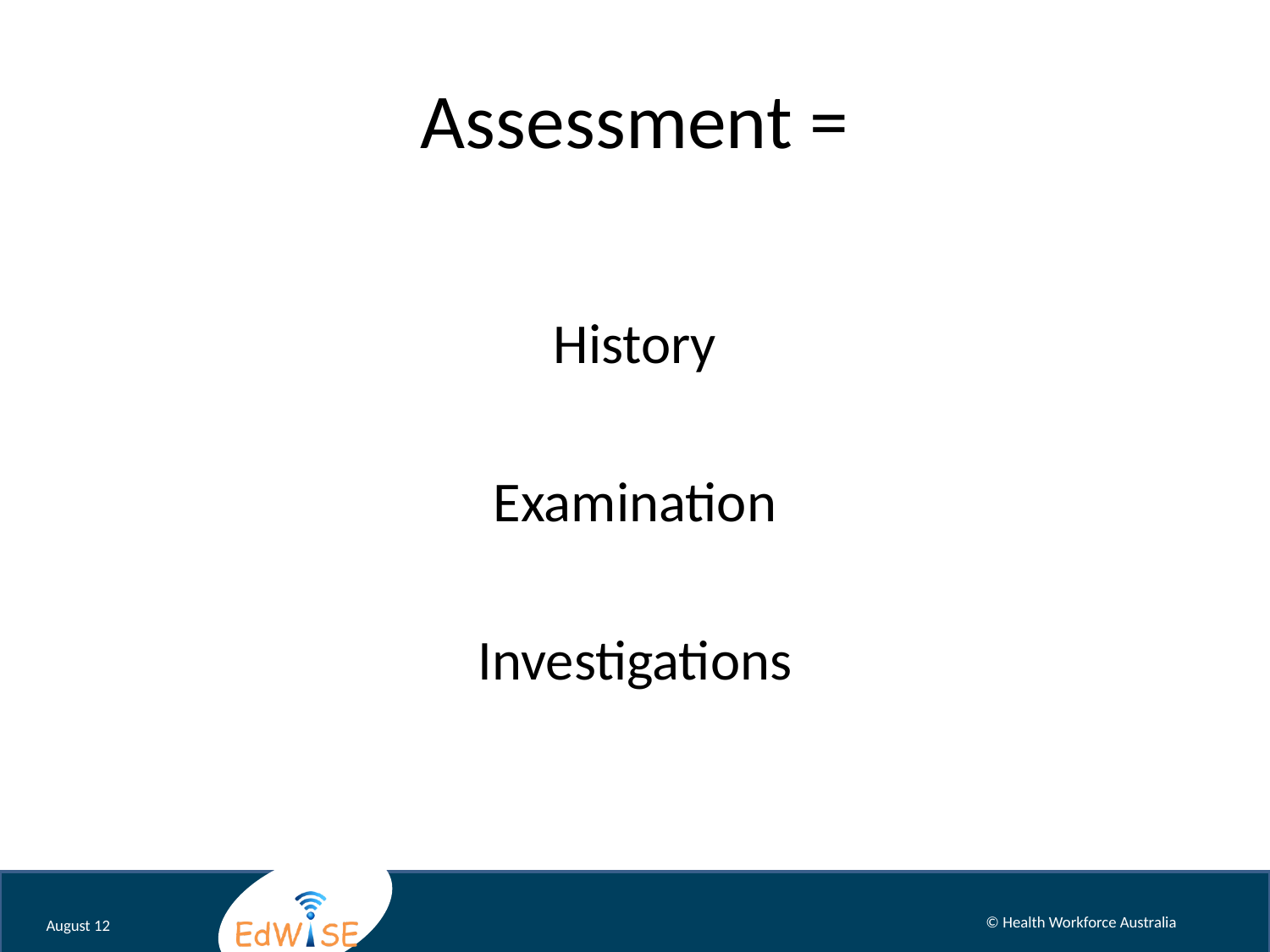

# Assessment =

History

Examination

Investigations
© Health Workforce Australia
August 12